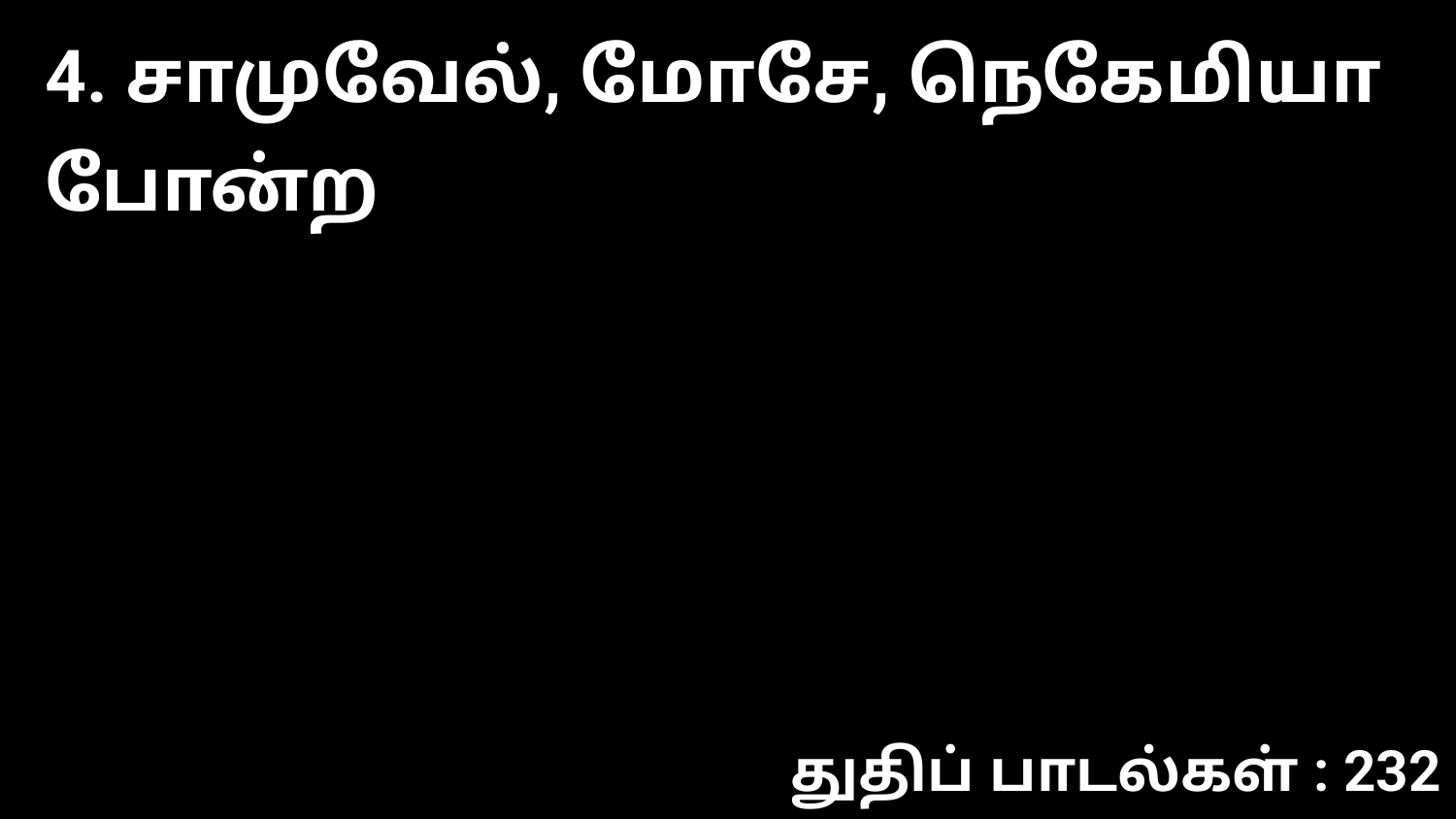

4. சாமுவேல், மோசே, நெகேமியா போன்ற
துதிப் பாடல்கள் : 232